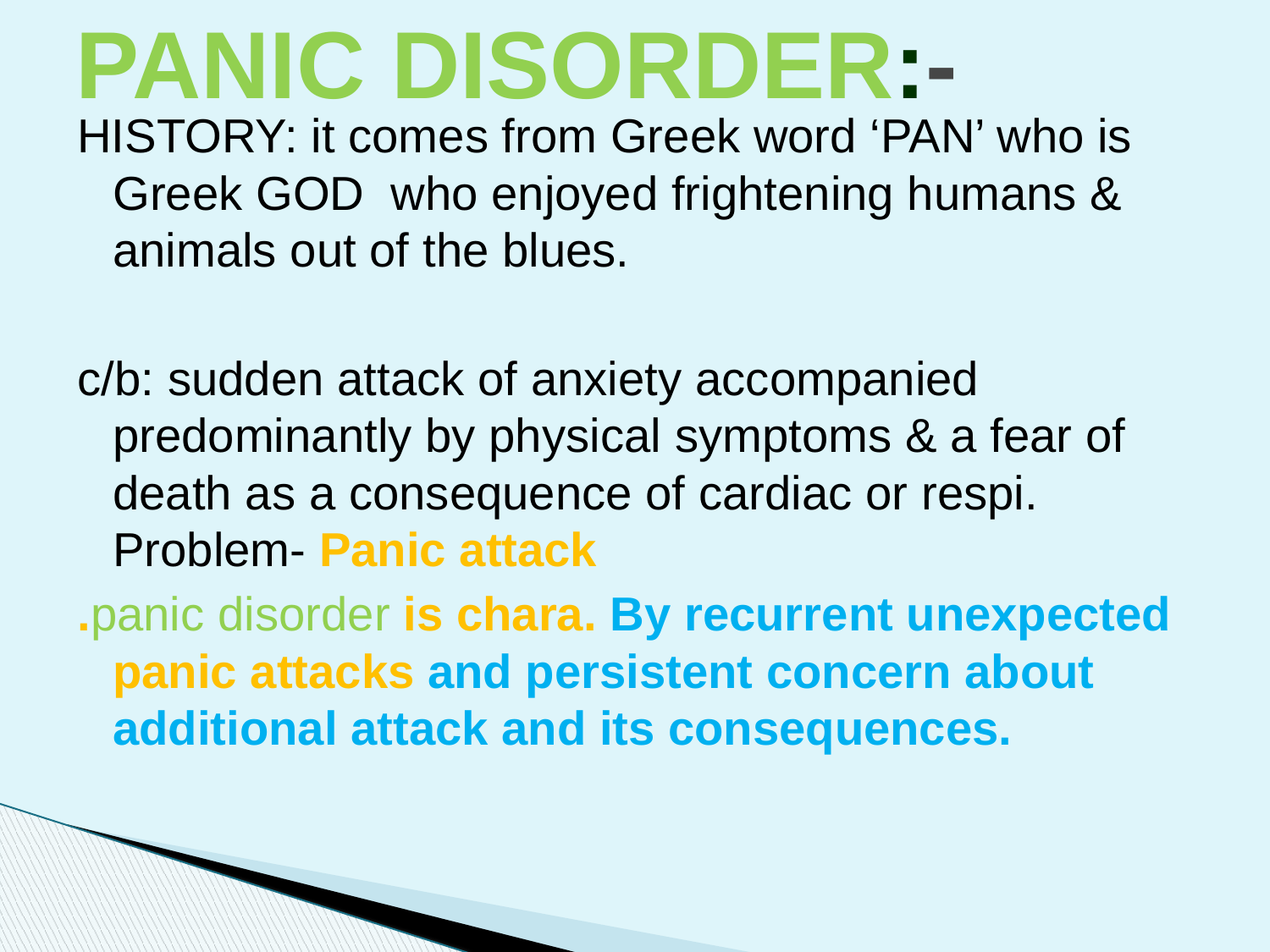

# PANIC DISORDER:-
HISTORY: it comes from Greek word ‘PAN’ who is Greek GOD  who enjoyed frightening humans & animals out of the blues.

c/b: sudden attack of anxiety accompanied predominantly by physical symptoms & a fear of death as a consequence of cardiac or respi. Problem- Panic attack
.panic disorder is chara. By recurrent unexpected panic attacks and persistent concern about additional attack and its consequences.